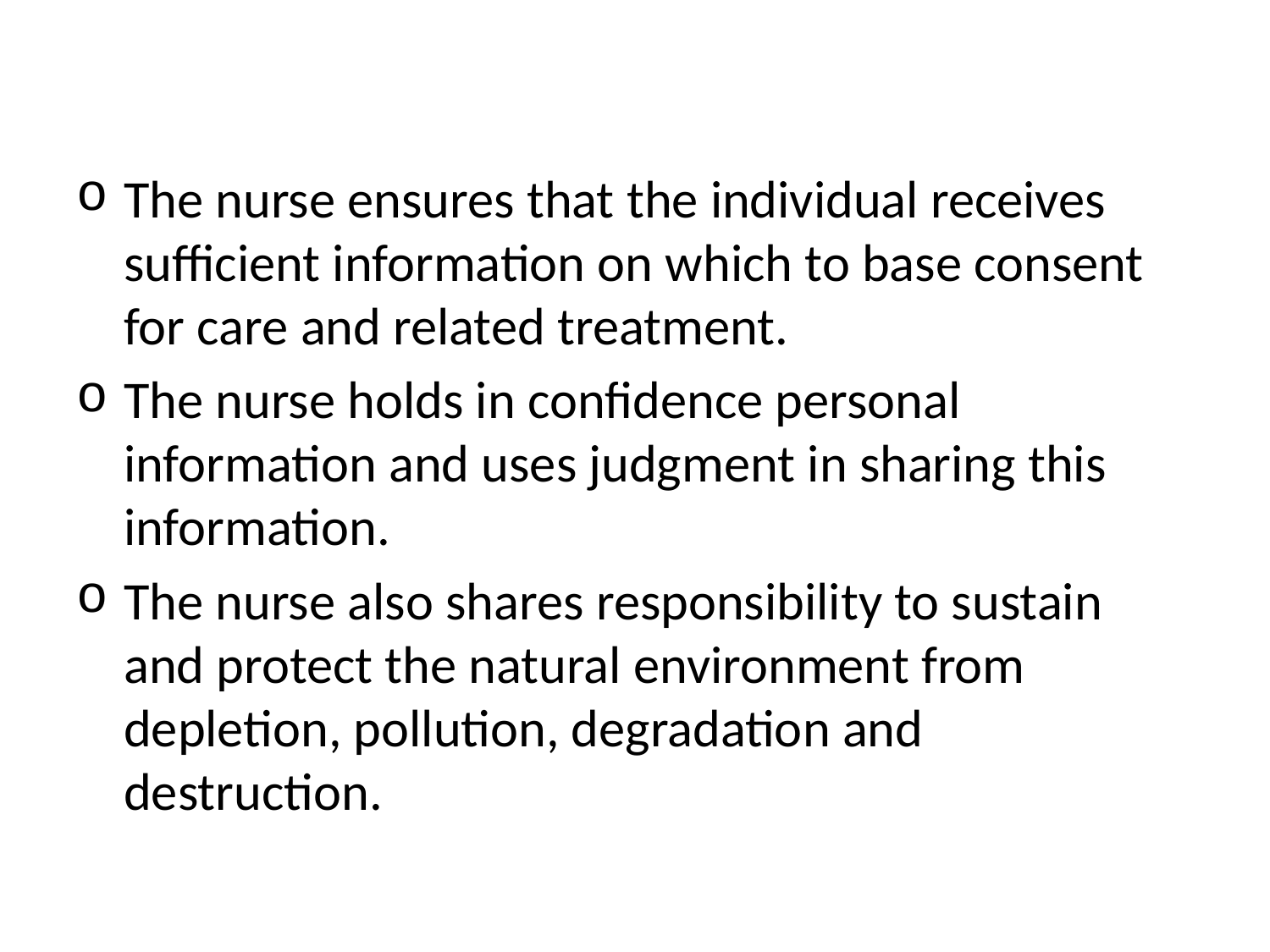

#
The nurse ensures that the individual receives sufficient information on which to base consent for care and related treatment.
The nurse holds in confidence personal information and uses judgment in sharing this information.
The nurse also shares responsibility to sustain and protect the natural environment from depletion, pollution, degradation and destruction.